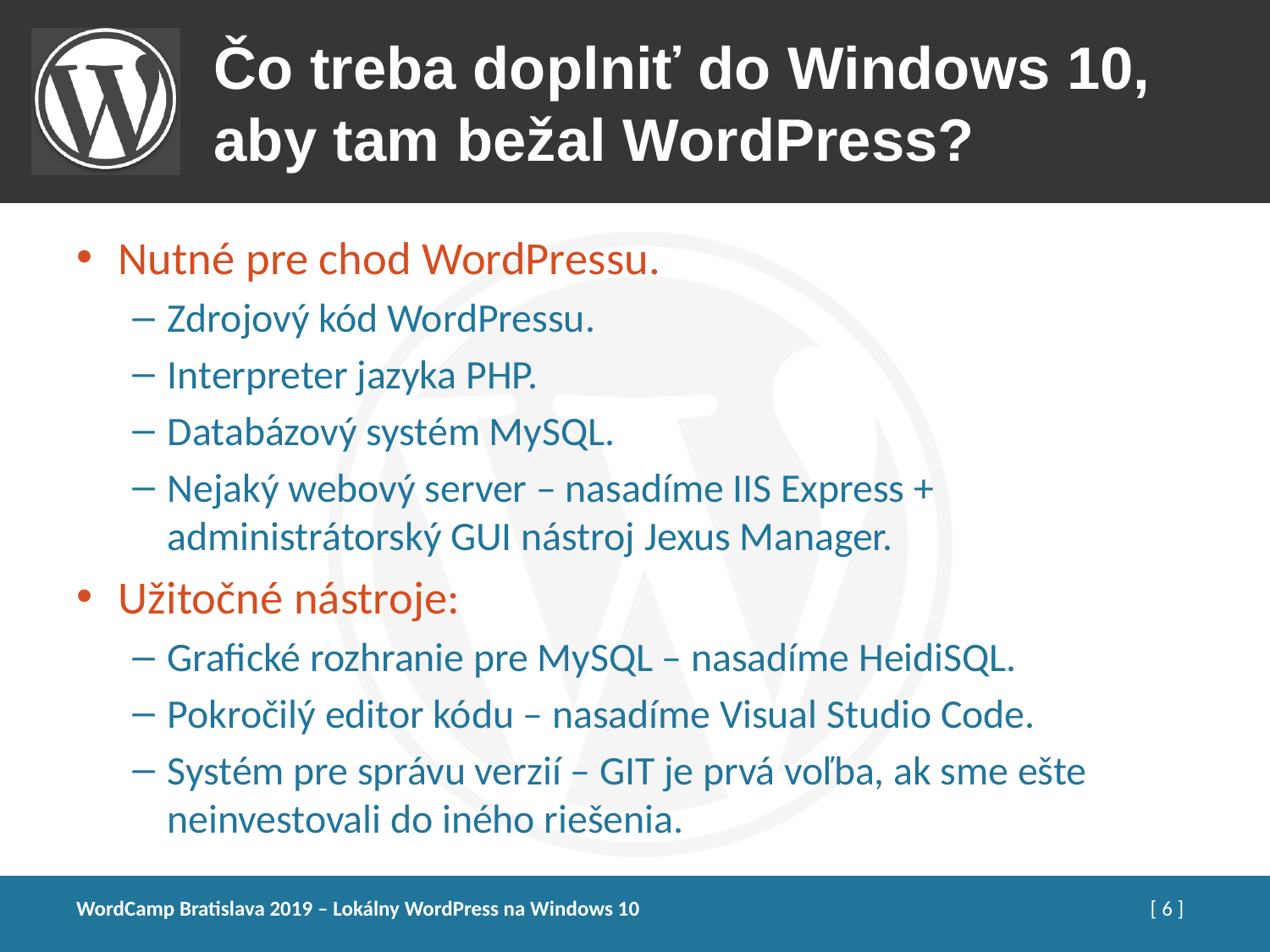

# Čo treba doplniť do Windows 10, aby tam bežal WordPress?
Nutné pre chod WordPressu.
Zdrojový kód WordPressu.
Interpreter jazyka PHP.
Databázový systém MySQL.
Nejaký webový server – nasadíme IIS Express + administrátorský GUI nástroj Jexus Manager.
Užitočné nástroje:
Grafické rozhranie pre MySQL – nasadíme HeidiSQL.
Pokročilý editor kódu – nasadíme Visual Studio Code.
Systém pre správu verzií – GIT je prvá voľba, ak sme ešte neinvestovali do iného riešenia.
WordCamp Bratislava 2019 – Lokálny WordPress na Windows 10
[ 6 ]